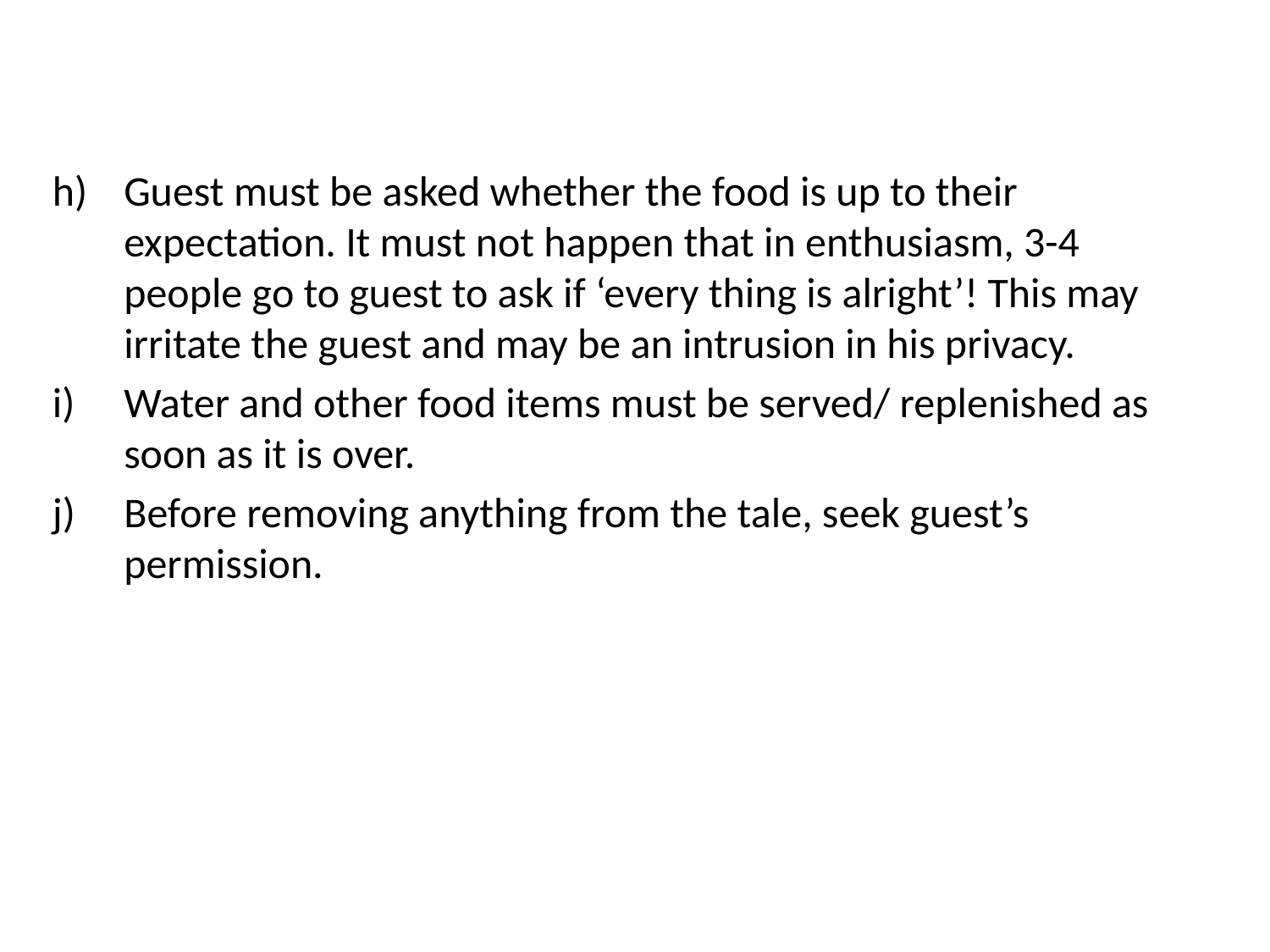

Guest must be asked whether the food is up to their expectation. It must not happen that in enthusiasm, 3-4 people go to guest to ask if ‘every thing is alright’! This may irritate the guest and may be an intrusion in his privacy.
Water and other food items must be served/ replenished as soon as it is over.
Before removing anything from the tale, seek guest’s permission.